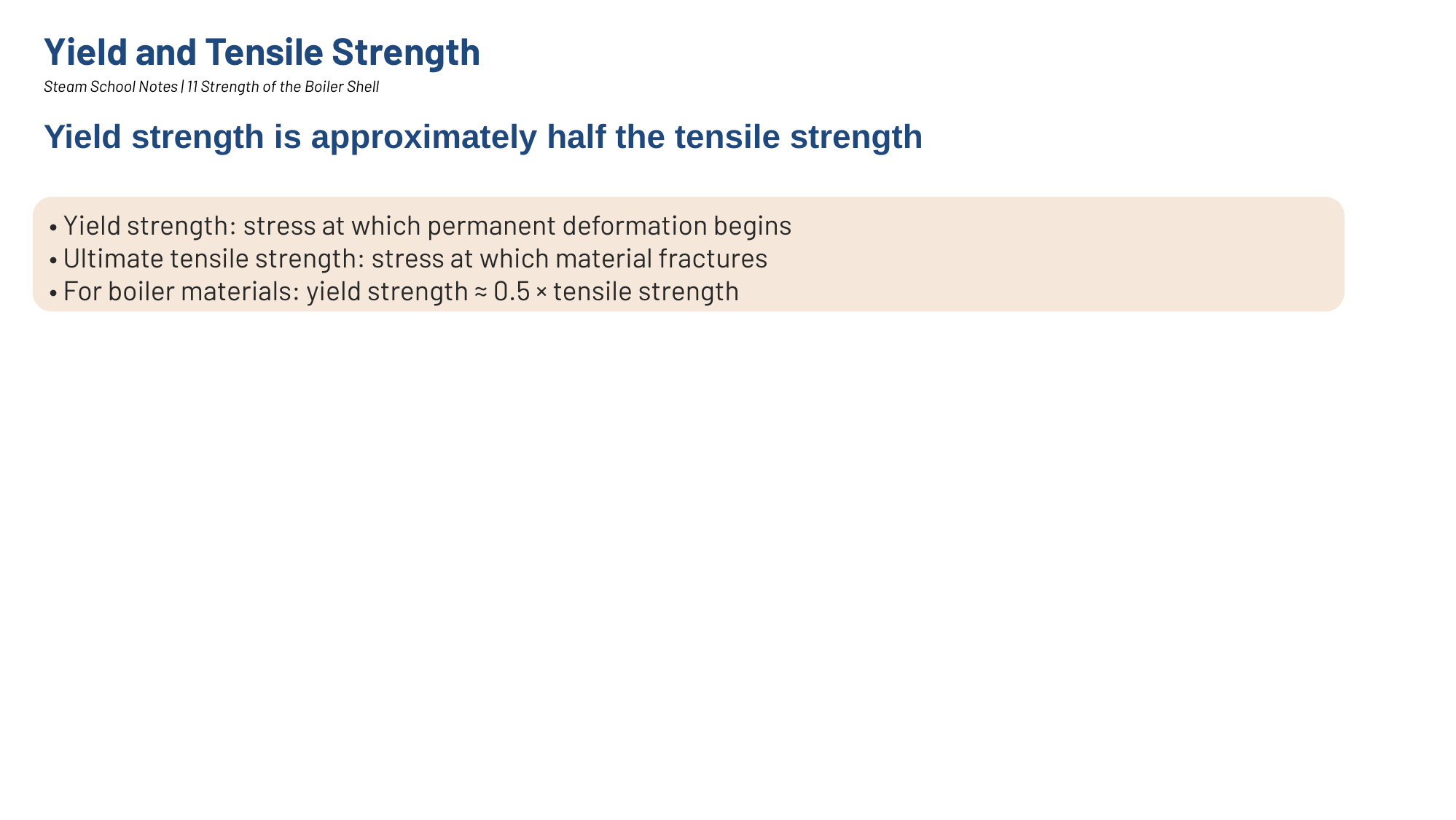

Yield and Tensile Strength
Steam School Notes | 11 Strength of the Boiler Shell
Yield strength is approximately half the tensile strength
• Yield strength: stress at which permanent deformation begins
• Ultimate tensile strength: stress at which material fractures
• For boiler materials: yield strength ≈ 0.5 × tensile strength